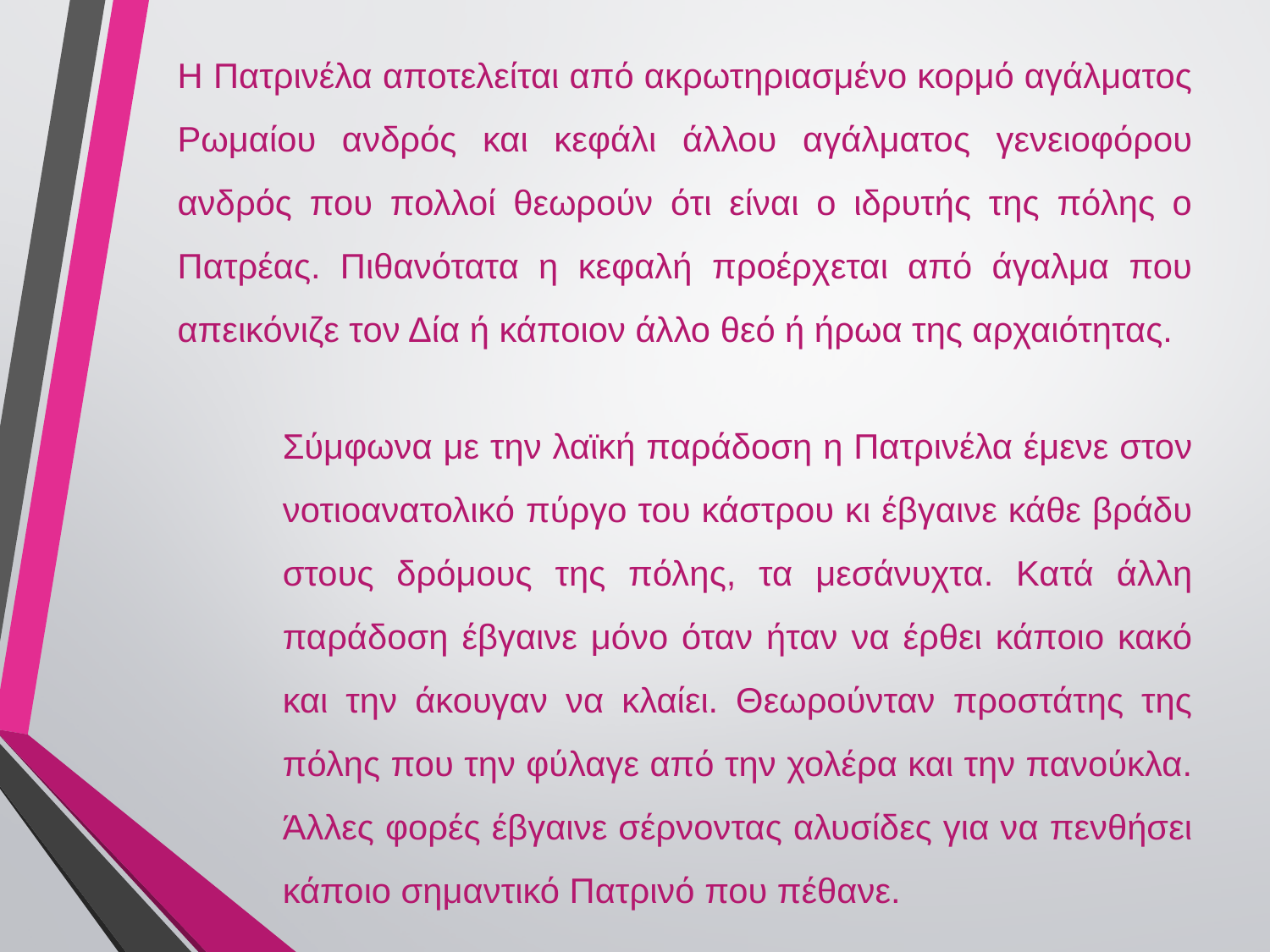

Η Πατρινέλα αποτελείται από ακρωτηριασμένο κορμό αγάλματος Ρωμαίου ανδρός και κεφάλι άλλου αγάλματος γενειοφόρου ανδρός που πολλοί θεωρούν ότι είναι ο ιδρυτής της πόλης ο Πατρέας. Πιθανότατα η κεφαλή προέρχεται από άγαλμα που απεικόνιζε τον Δία ή κάποιον άλλο θεό ή ήρωα της αρχαιότητας.
Σύμφωνα με την λαϊκή παράδοση η Πατρινέλα έμενε στον νοτιοανατολικό πύργο του κάστρου κι έβγαινε κάθε βράδυ στους δρόμους της πόλης, τα μεσάνυχτα. Κατά άλλη παράδοση έβγαινε μόνο όταν ήταν να έρθει κάποιο κακό και την άκουγαν να κλαίει. Θεωρούνταν προστάτης της πόλης που την φύλαγε από την χολέρα και την πανούκλα. Άλλες φορές έβγαινε σέρνοντας αλυσίδες για να πενθήσει κάποιο σημαντικό Πατρινό που πέθανε.